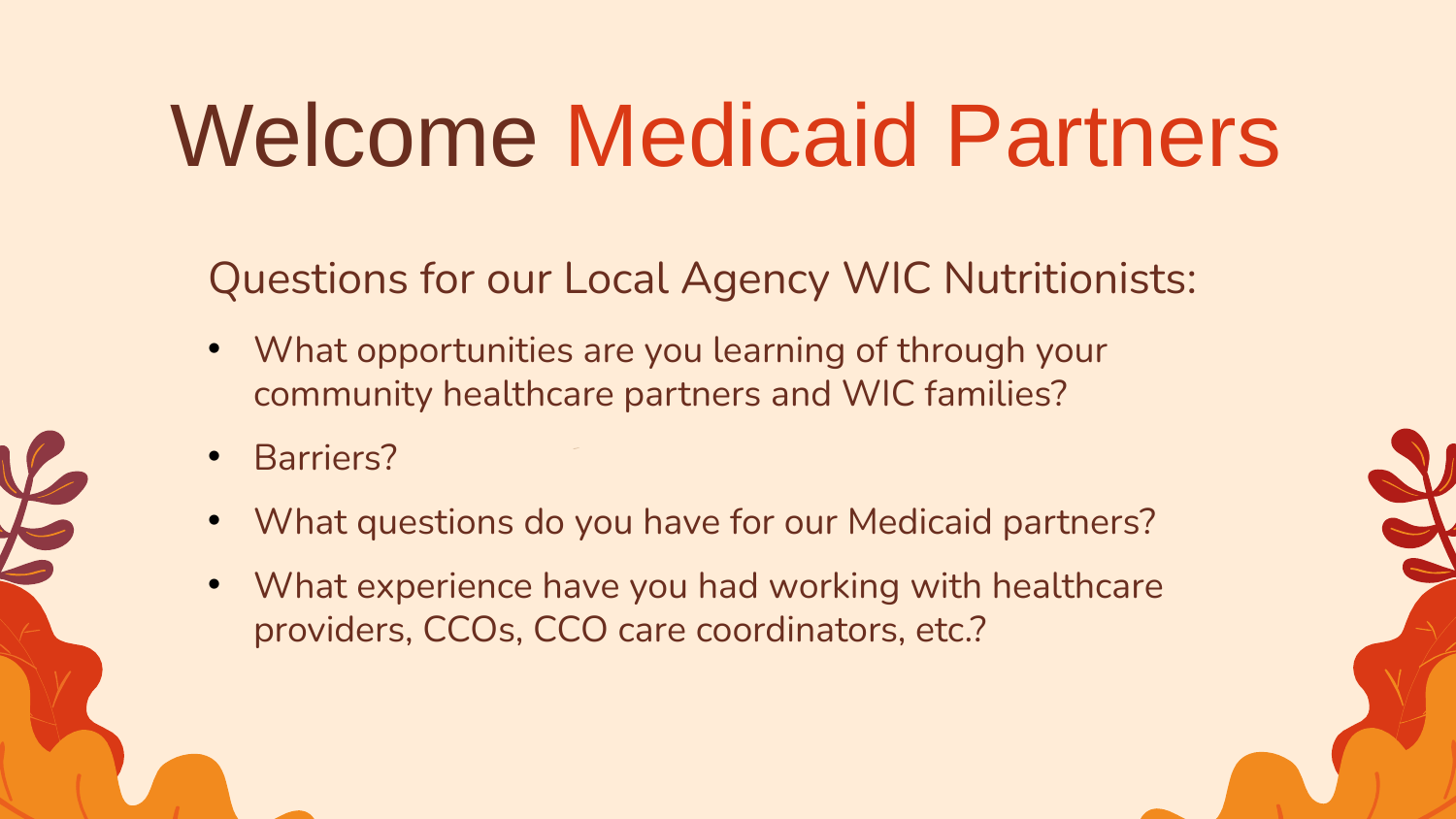

# Welcome Medicaid Partners
Questions for our Local Agency WIC Nutritionists:
What opportunities are you learning of through your community healthcare partners and WIC families?
Barriers?
What questions do you have for our Medicaid partners?
What experience have you had working with healthcare providers, CCOs, CCO care coordinators, etc.?